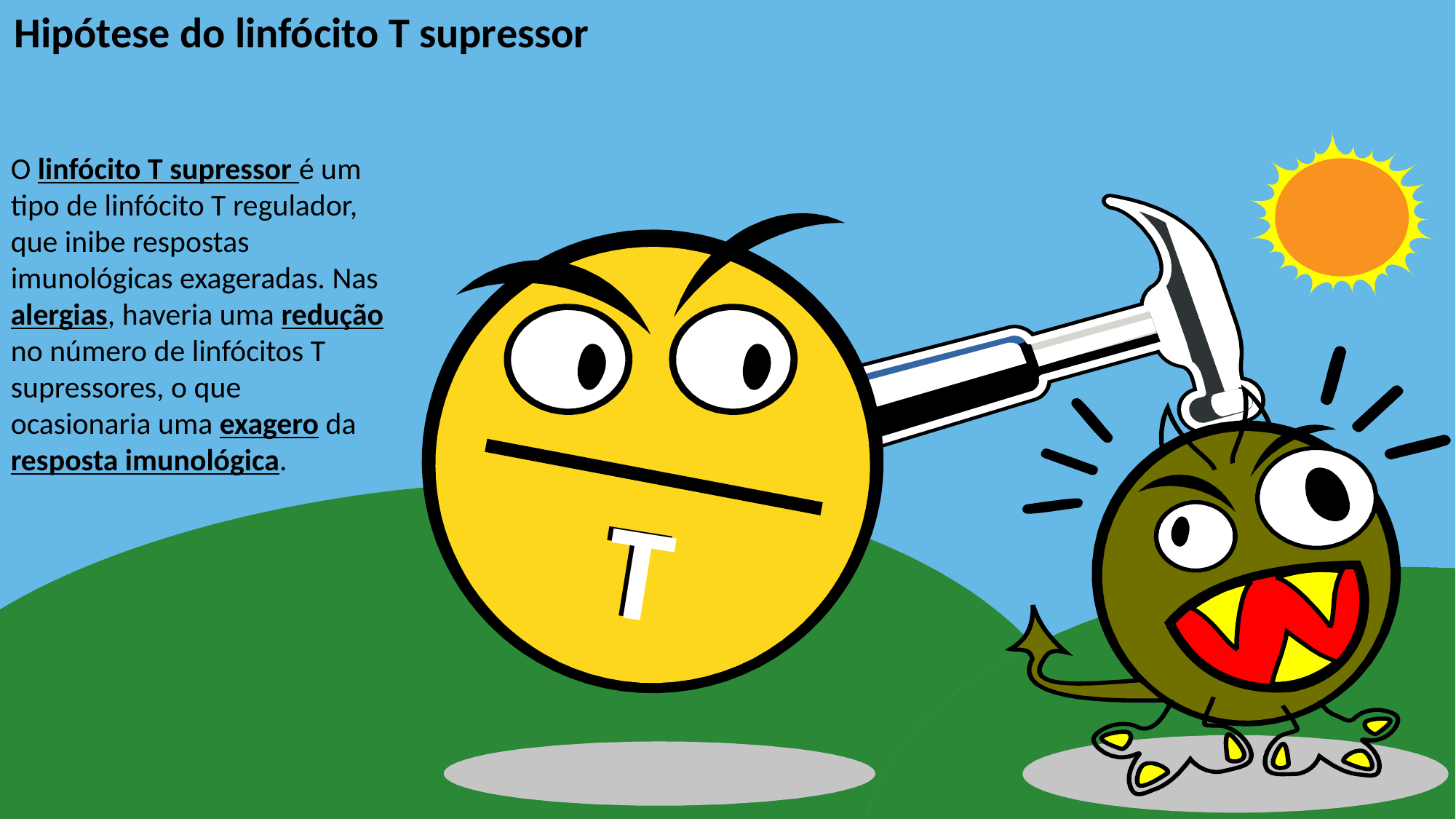

Hipótese do linfócito T supressor

O linfócito T supressor é um tipo de linfócito T regulador, que inibe respostas imunológicas exageradas. Nas alergias, haveria uma redução no número de linfócitos T supressores, o que ocasionaria uma exagero da resposta imunológica.

T

T